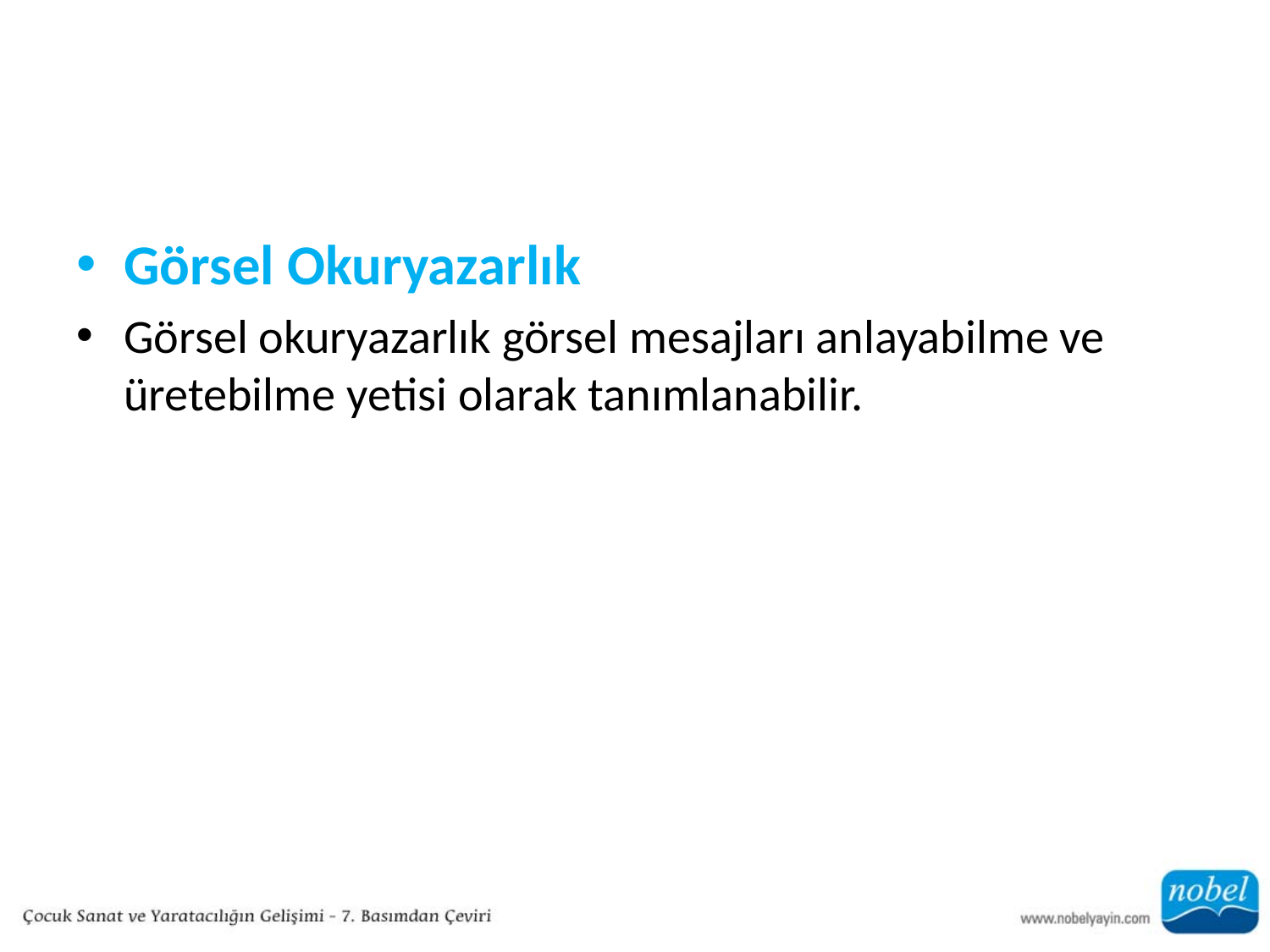

#
Görsel Okuryazarlık
Görsel okuryazarlık görsel mesajları anlayabilme ve üretebilme yetisi olarak tanımlanabilir.